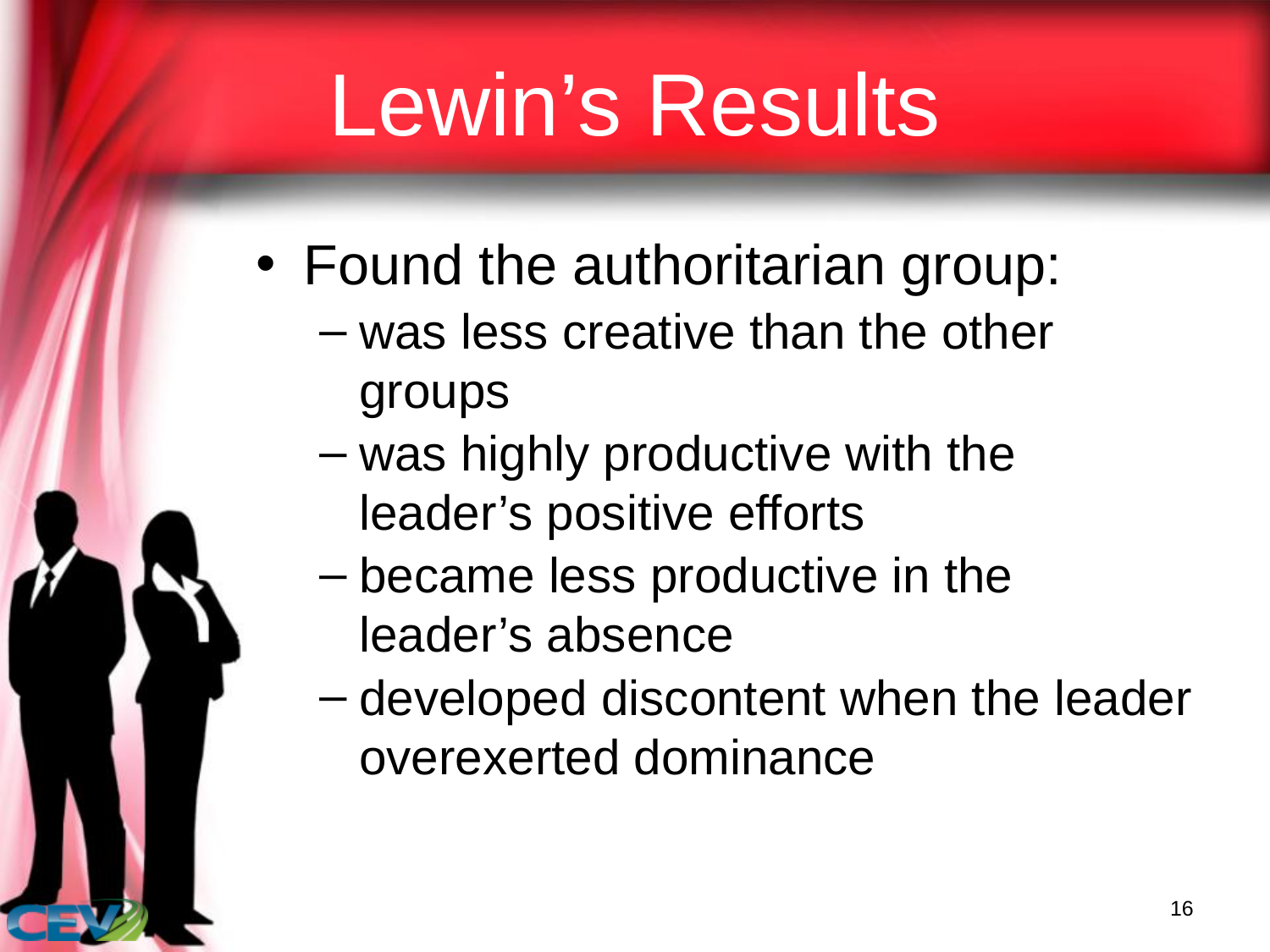

# Lewin’s Results
Found the authoritarian group:
was less creative than the other groups
was highly productive with the leader’s positive efforts
became less productive in the leader’s absence
developed discontent when the leader overexerted dominance
16